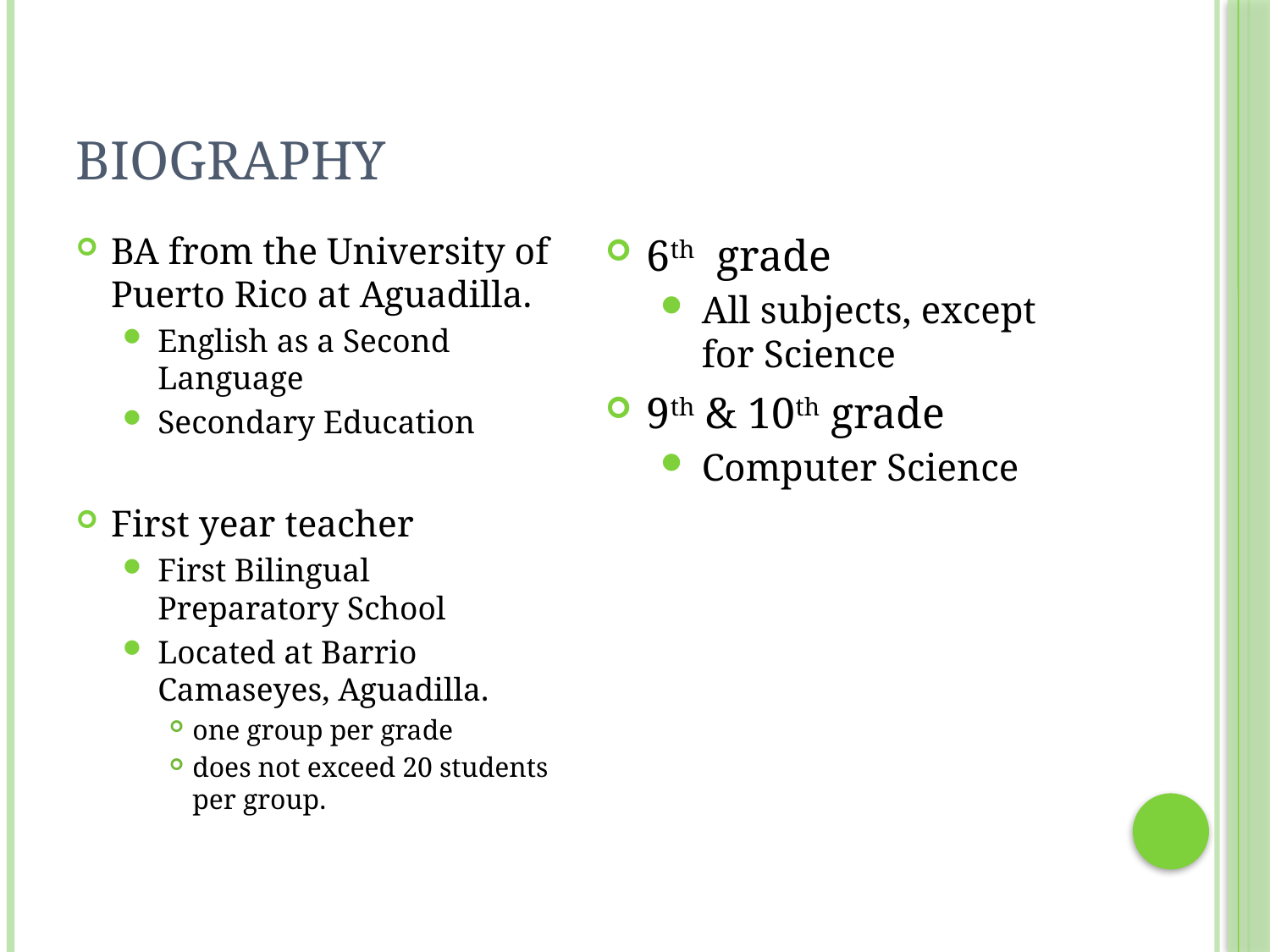

# Biography
BA from the University of Puerto Rico at Aguadilla.
English as a Second Language
Secondary Education

First year teacher
First Bilingual Preparatory School
Located at Barrio Camaseyes, Aguadilla.
one group per grade
does not exceed 20 students per group.

6th  grade
All subjects, except for Science
9th & 10th grade
Computer Science